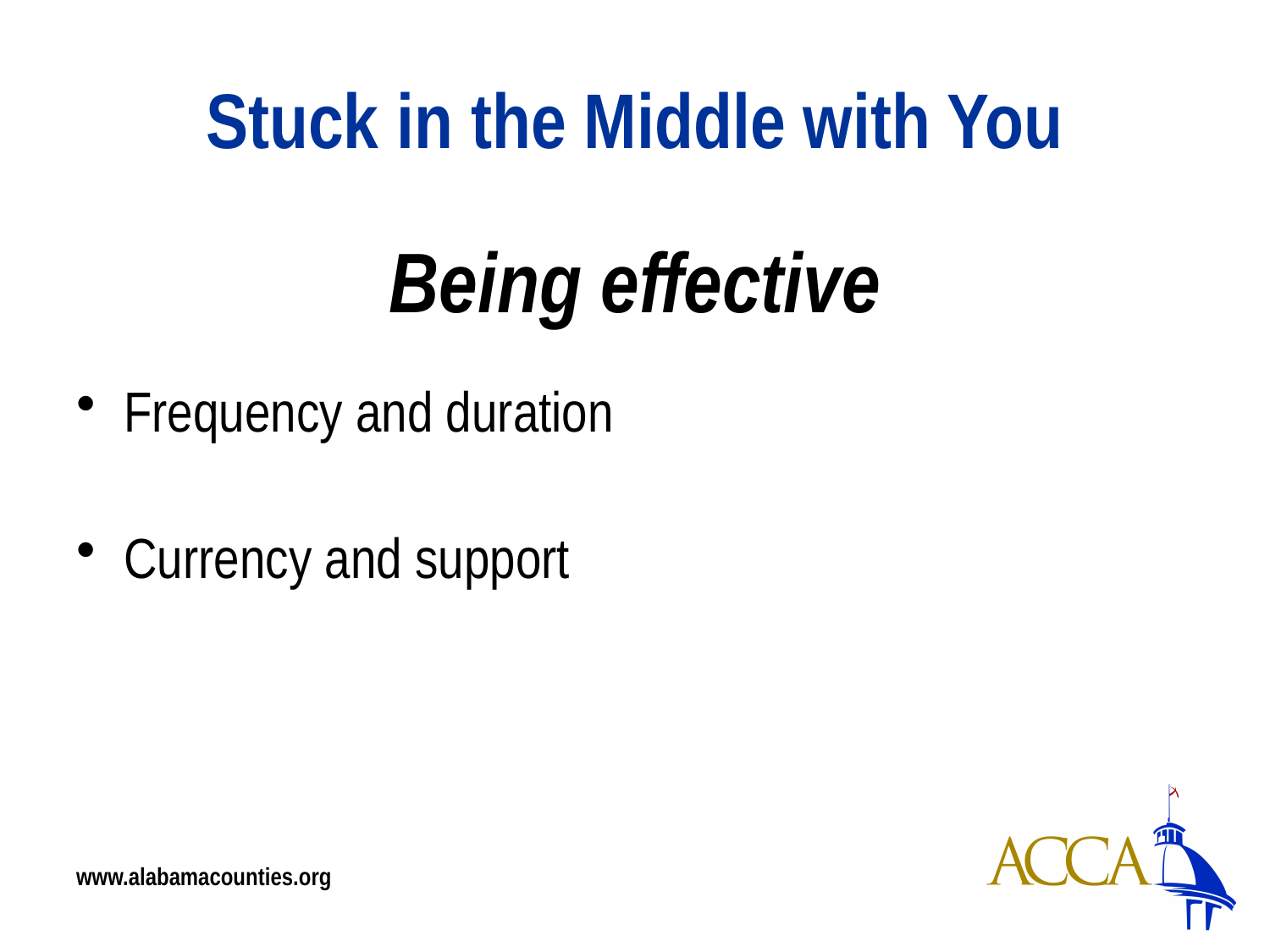

# Stuck in the Middle with You
Being effective

Frequency and duration
Currency and support

www.alabamacounties.org